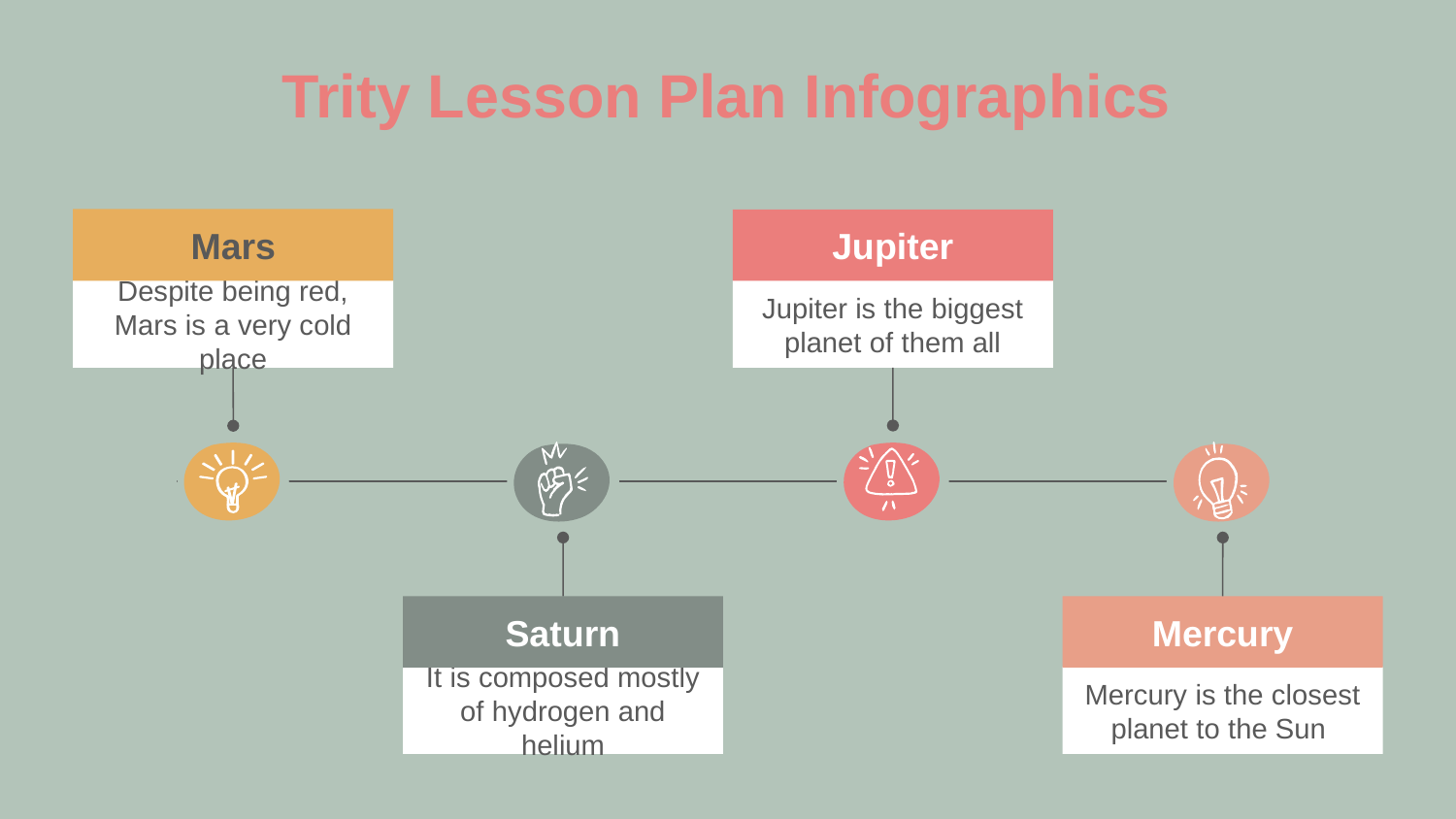

# Trity Lesson Plan Infographics
Mars
Despite being red, Mars is a very cold place
Jupiter
Jupiter is the biggest planet of them all

Saturn
It is composed mostly of hydrogen and helium
Mercury
Mercury is the closest planet to the Sun